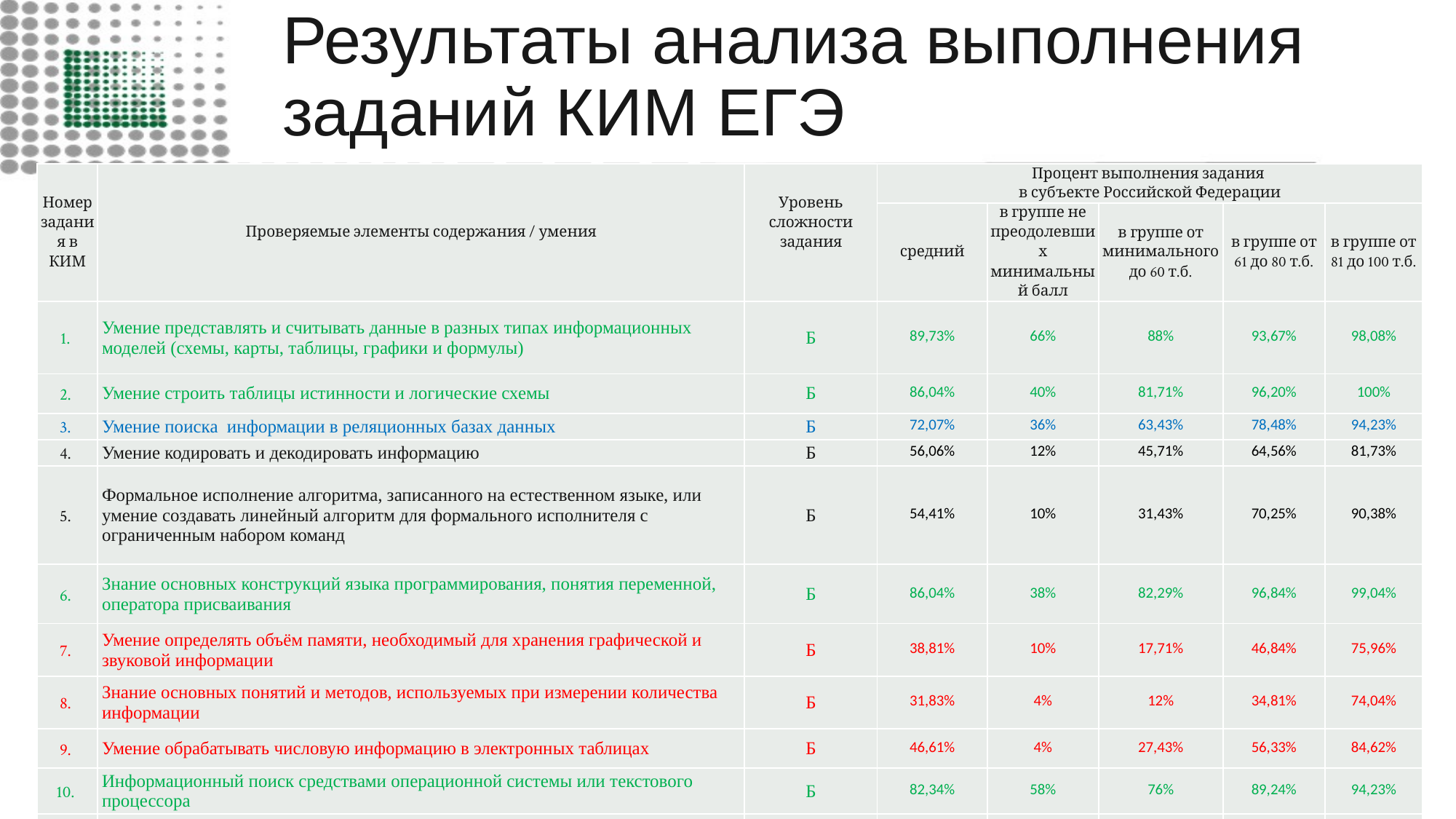

# Результаты анализа выполнения заданий КИМ ЕГЭ
| Номер задания в КИМ | Проверяемые элементы содержания / умения | Уровень сложности задания | Процент выполнения задания в субъекте Российской Федерации |  |  |  |  |
| --- | --- | --- | --- | --- | --- | --- | --- |
|  |  |  | средний | в группе не преодолевших минимальный балл | в группе от минимального до 60 т.б. | в группе от 61 до 80 т.б. | в группе от 81 до 100 т.б. |
| 1. | Умение представлять и считывать данные в разных типах информационных моделей (схемы, карты, таблицы, графики и формулы) | Б | 89,73% | 66% | 88% | 93,67% | 98,08% |
| 2. | Умение строить таблицы истинности и логические схемы | Б | 86,04% | 40% | 81,71% | 96,20% | 100% |
| 3. | Умение поиска информации в реляционных базах данных | Б | 72,07% | 36% | 63,43% | 78,48% | 94,23% |
| 4. | Умение кодировать и декодировать информацию | Б | 56,06% | 12% | 45,71% | 64,56% | 81,73% |
| 5. | Формальное исполнение алгоритма, записанного на естественном языке, или умение создавать линейный алгоритм для формального исполнителя с ограниченным набором команд | Б | 54,41% | 10% | 31,43% | 70,25% | 90,38% |
| 6. | Знание основных конструкций языка программирования, понятия переменной, оператора присваивания | Б | 86,04% | 38% | 82,29% | 96,84% | 99,04% |
| 7. | Умение определять объём памяти, необходимый для хранения графической и звуковой информации | Б | 38,81% | 10% | 17,71% | 46,84% | 75,96% |
| 8. | Знание основных понятий и методов, используемых при измерении количества информации | Б | 31,83% | 4% | 12% | 34,81% | 74,04% |
| 9. | Умение обрабатывать числовую информацию в электронных таблицах | Б | 46,61% | 4% | 27,43% | 56,33% | 84,62% |
| 10. | Информационный поиск средствами операционной системы или текстового процессора | Б | 82,34% | 58% | 76% | 89,24% | 94,23% |
| 11. | Умение подсчитывать информационный объём сообщения | П | 50,51% | 0% | 23,43% | 70,25% | 90,38% |

5